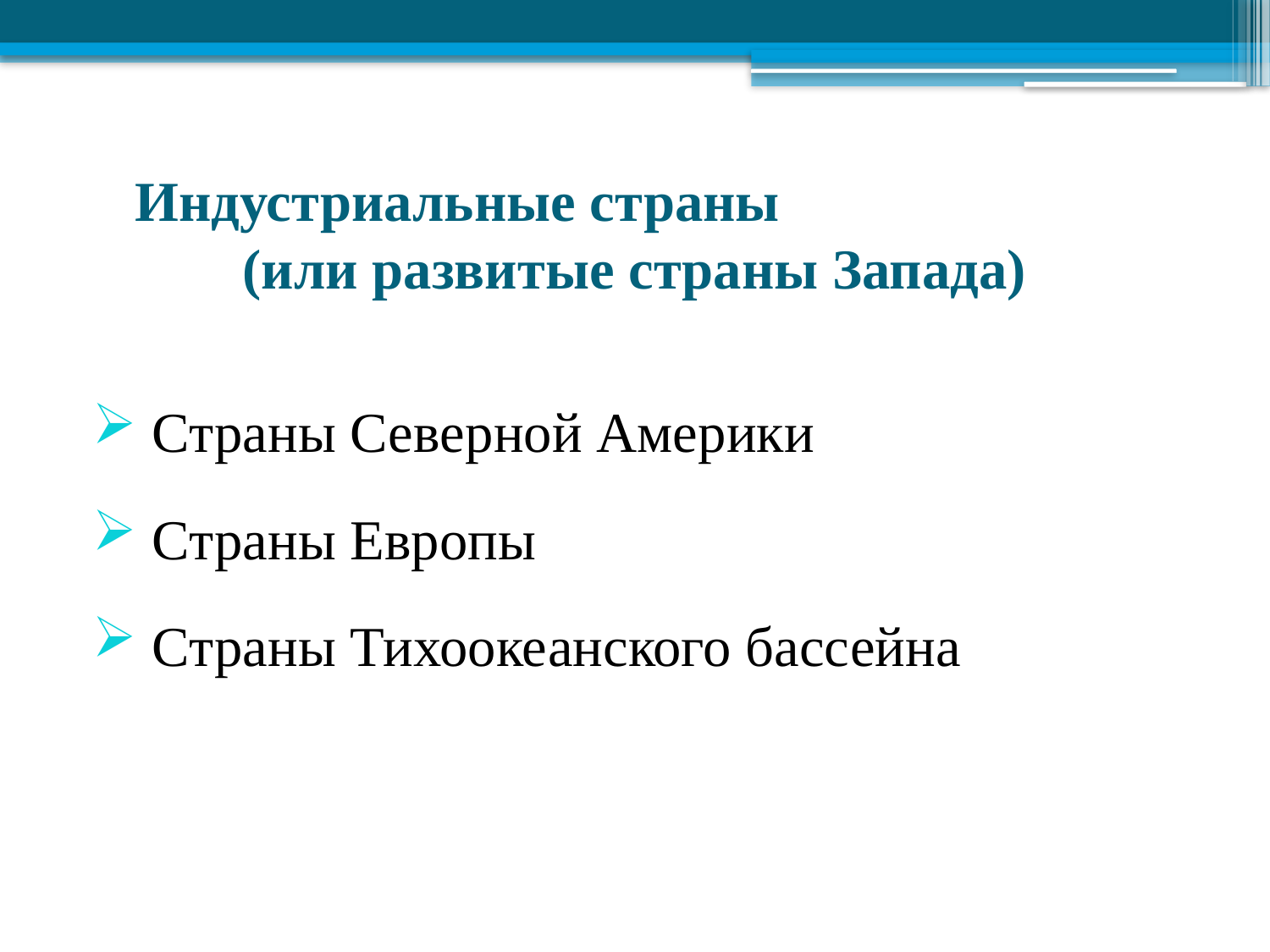

# Индустриальные страны                          (или развитые страны Запада)
 Страны Северной Америки
 Страны Европы
 Страны Тихоокеанского бассейна